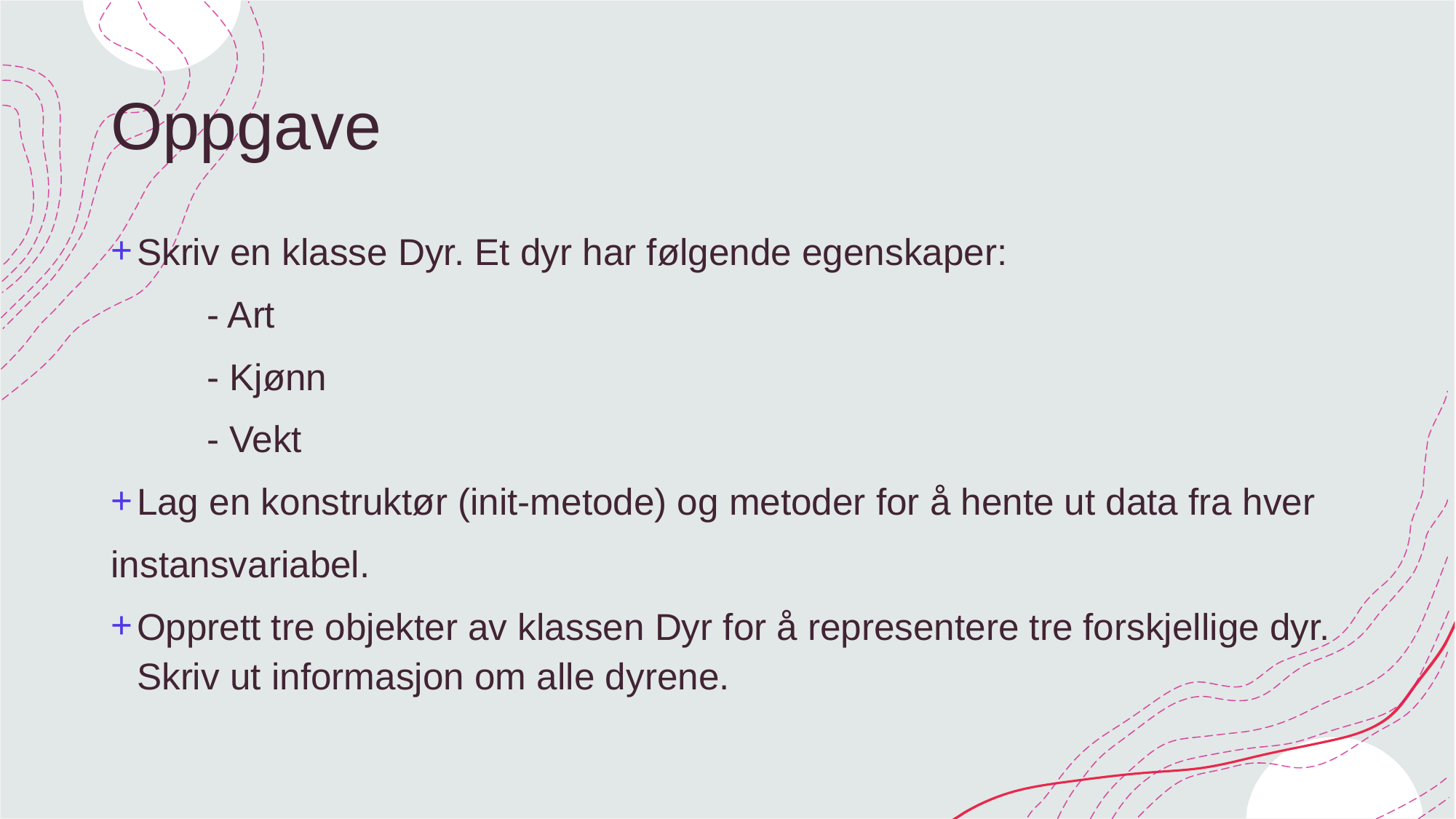

# Oppgave
Skriv en klasse Dyr. Et dyr har følgende egenskaper:
	- Art
	- Kjønn
	- Vekt
Lag en konstruktør (init-metode) og metoder for å hente ut data fra hver
instansvariabel.
Opprett tre objekter av klassen Dyr for å representere tre forskjellige dyr. Skriv ut informasjon om alle dyrene.